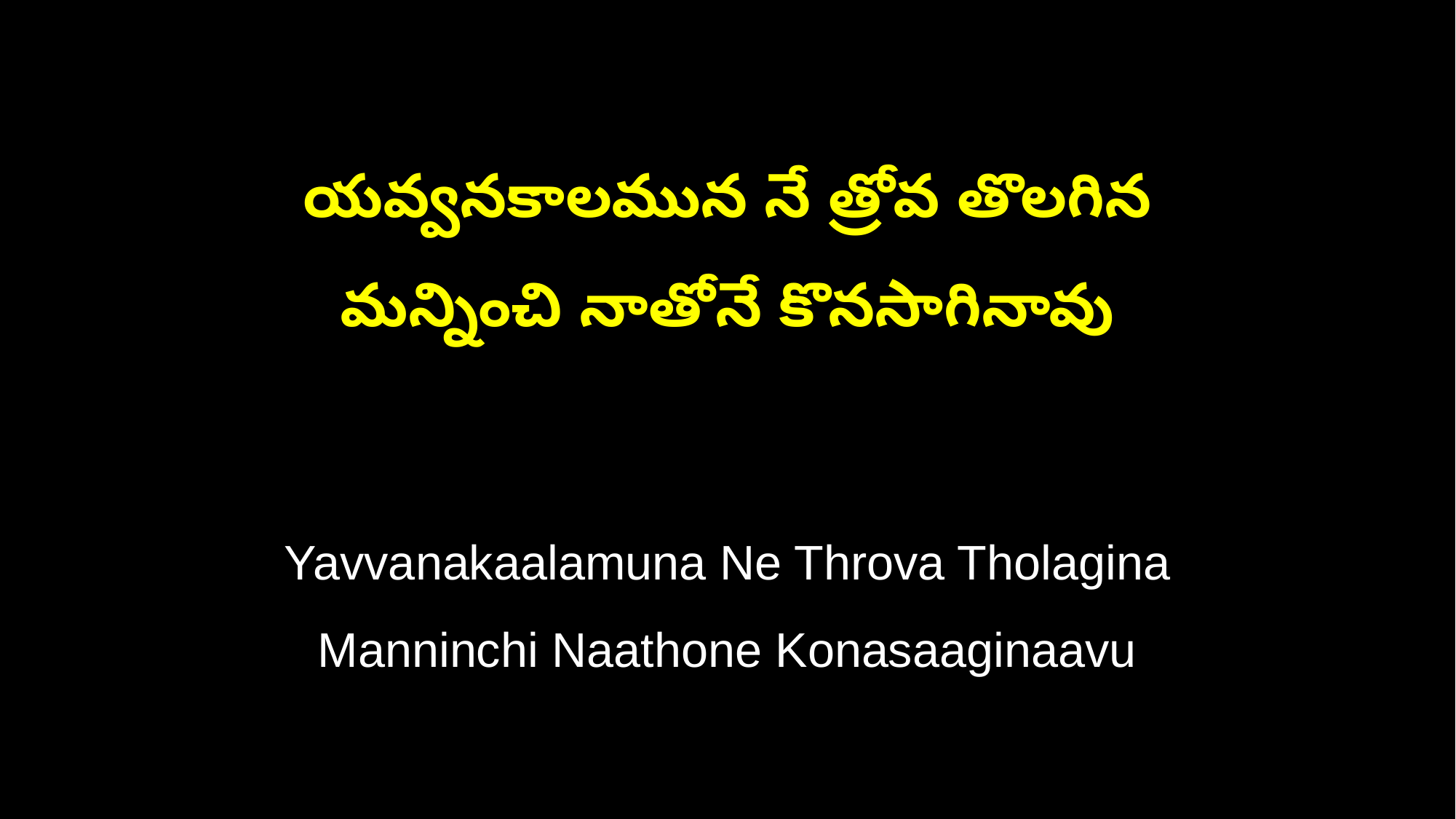

యవ్వనకాలమున నే త్రోవ తొలగిన
మన్నించి నాతోనే కొనసాగినావు
Yavvanakaalamuna Ne Throva Tholagina
Manninchi Naathone Konasaaginaavu